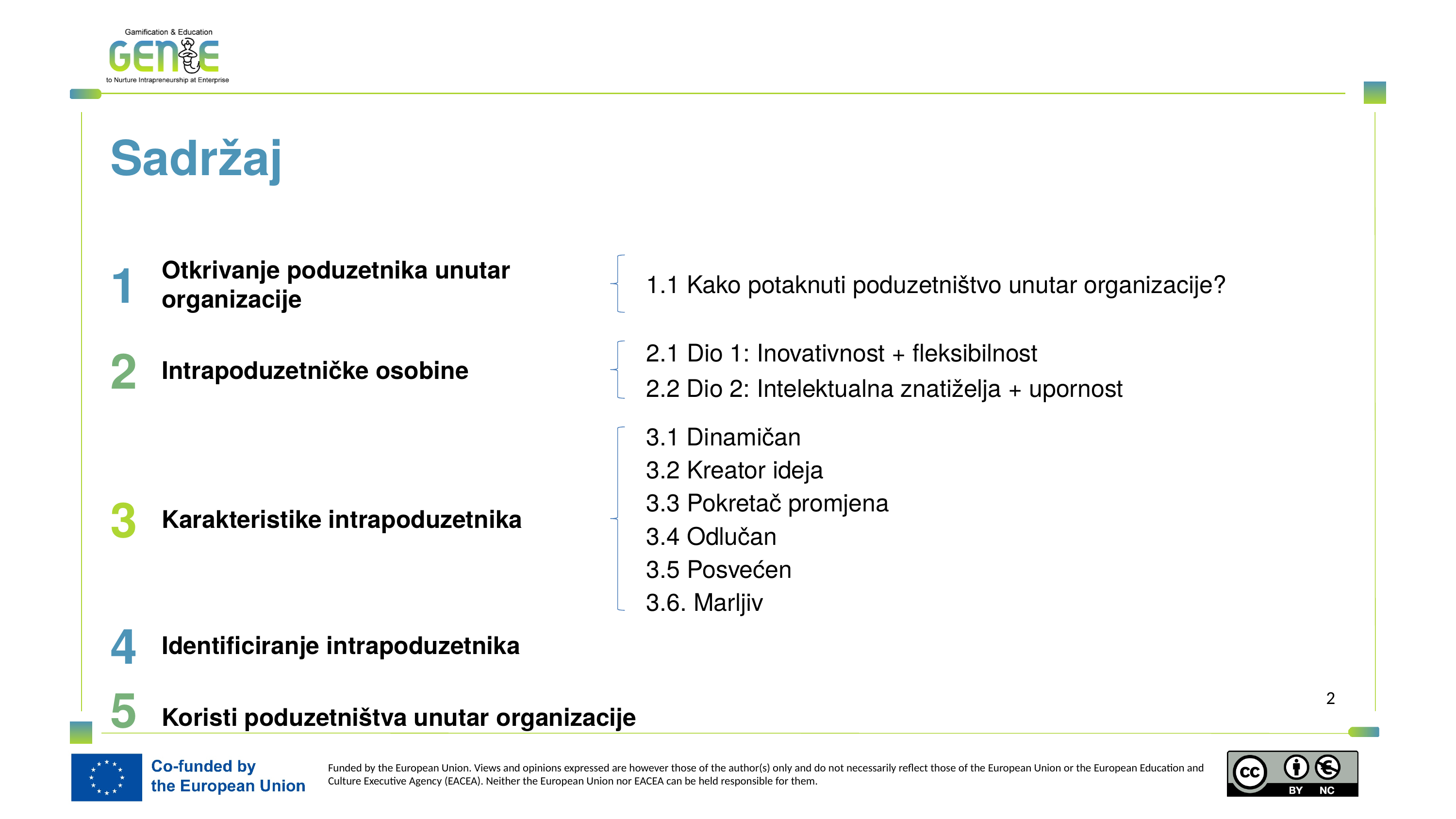

Sadržaj
1
Otkrivanje poduzetnika unutar organizacije

1.1 Kako potaknuti poduzetništvo unutar organizacije?
2
Intrapoduzetničke osobine

2.1 Dio 1: Inovativnost + fleksibilnost
2.2 Dio 2: Intelektualna znatiželja + upornost
Karakteristike intrapoduzetnika
3

3.1 Dinamičan
3.2 Kreator ideja
3.3 Pokretač promjena
3.4 Odlučan
3.5 Posvećen
3.6. Marljiv
4
Identificiranje intrapoduzetnika
5
Koristi poduzetništva unutar organizacije